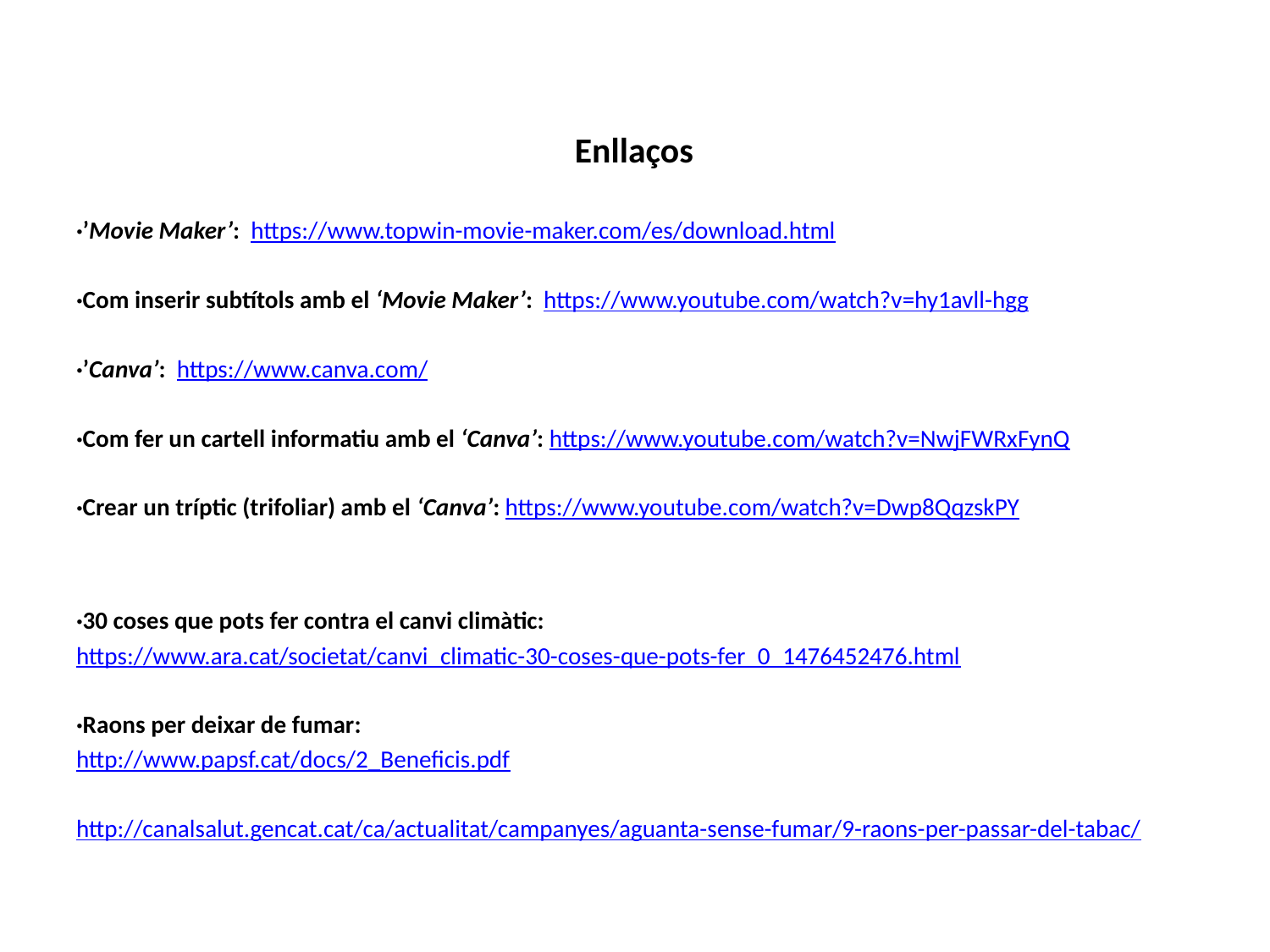

Enllaços

·’Movie Maker’:  https://www.topwin-movie-maker.com/es/download.html

·Com inserir subtítols amb el ‘Movie Maker’:  https://www.youtube.com/watch?v=hy1avll-hgg

·’Canva’:  https://www.canva.com/

·Com fer un cartell informatiu amb el ‘Canva’: https://www.youtube.com/watch?v=NwjFWRxFynQ

·Crear un tríptic (trifoliar) amb el ‘Canva’: https://www.youtube.com/watch?v=Dwp8QqzskPY

·30 coses que pots fer contra el canvi climàtic:
https://www.ara.cat/societat/canvi_climatic-30-coses-que-pots-fer_0_1476452476.html

·Raons per deixar de fumar:
http://www.papsf.cat/docs/2_Beneficis.pdf

http://canalsalut.gencat.cat/ca/actualitat/campanyes/aguanta-sense-fumar/9-raons-per-passar-del-tabac/